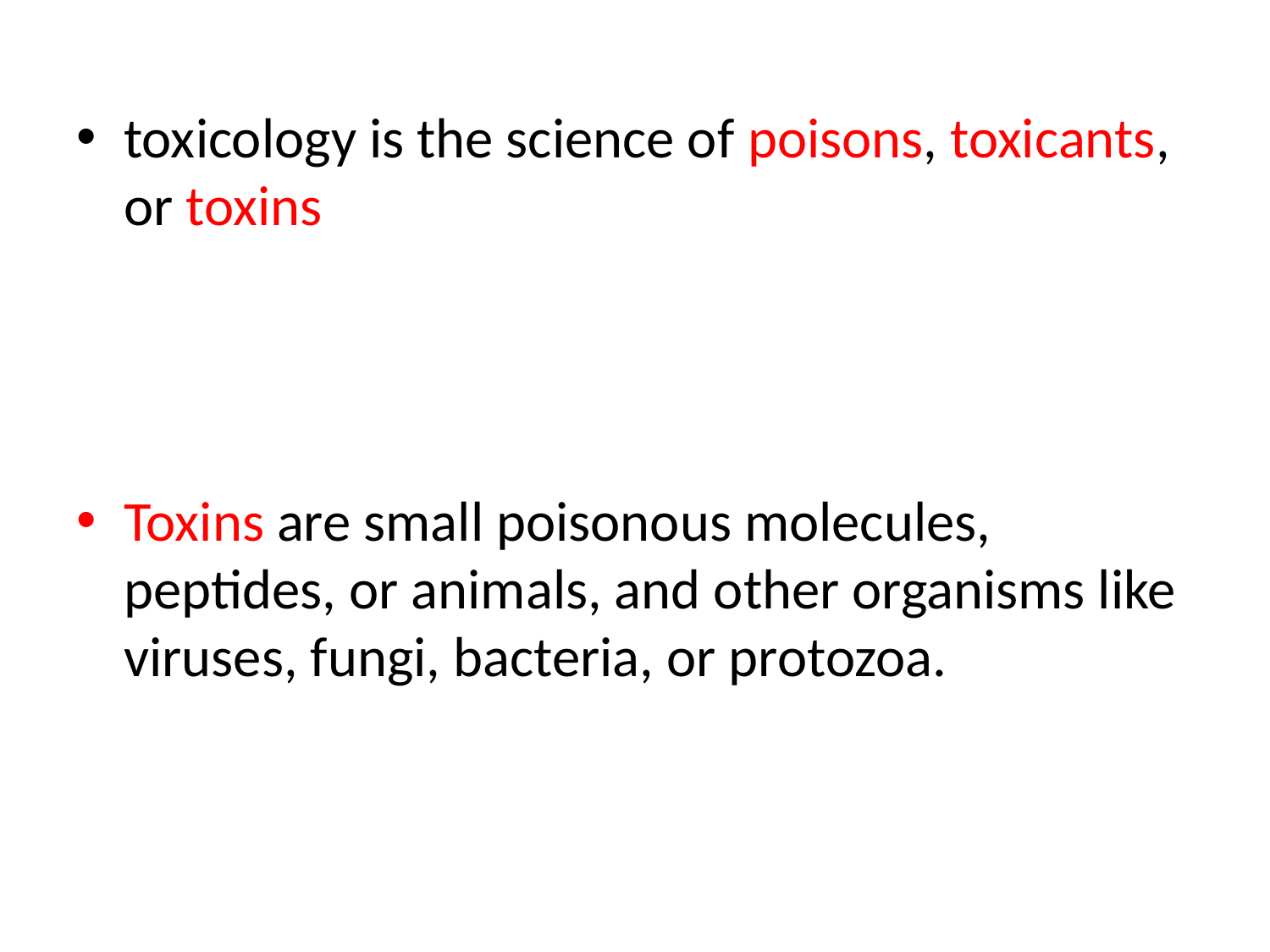

toxicology is the science of poisons, toxicants, or toxins

Toxins are small poisonous molecules, peptides, or animals, and other organisms like  viruses, fungi, bacteria, or protozoa.